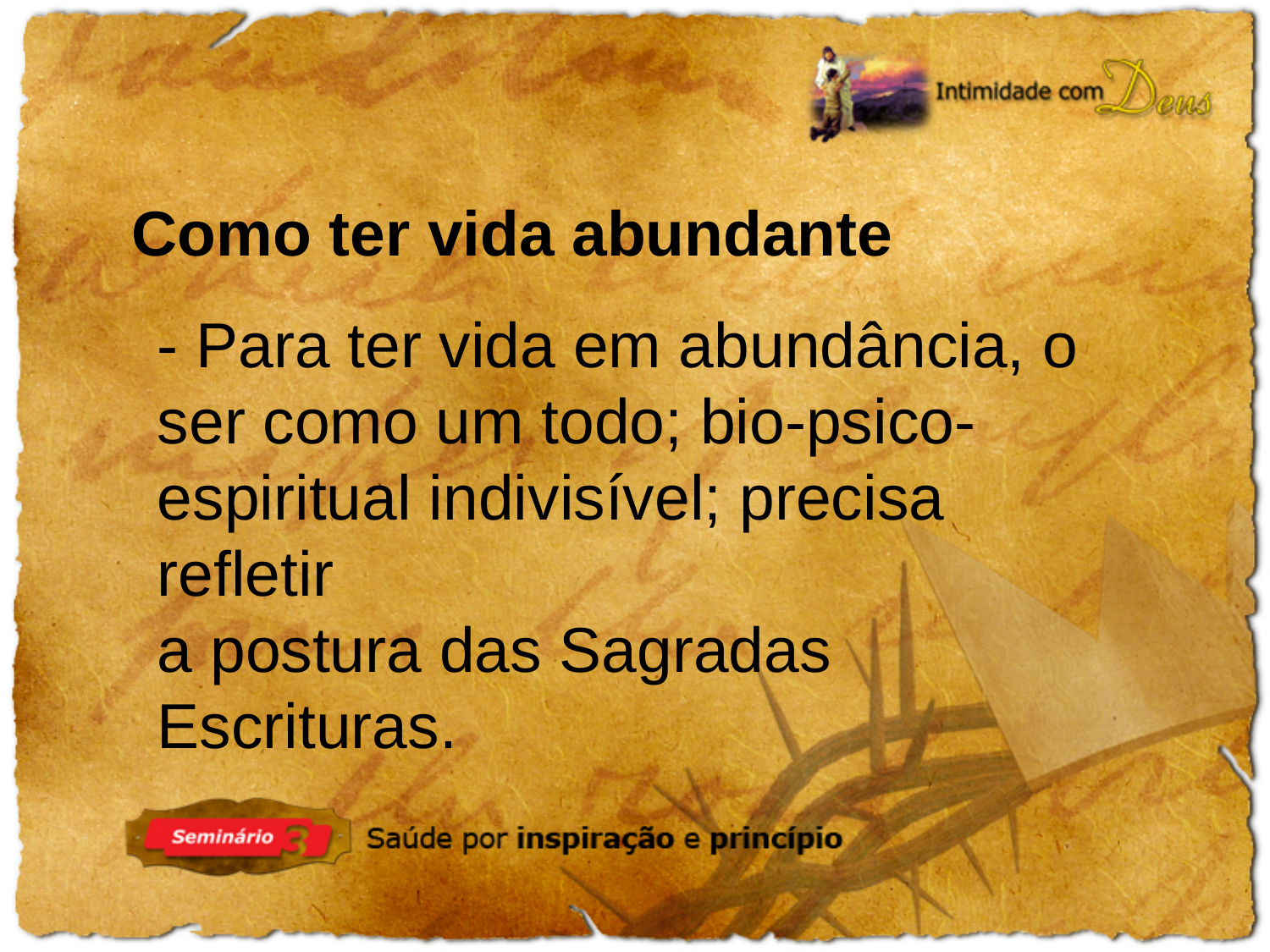

Como ter vida abundante
- Para ter vida em abundância, o ser como um todo; bio-psico-espiritual indivisível; precisa refletir
a postura das Sagradas Escrituras.